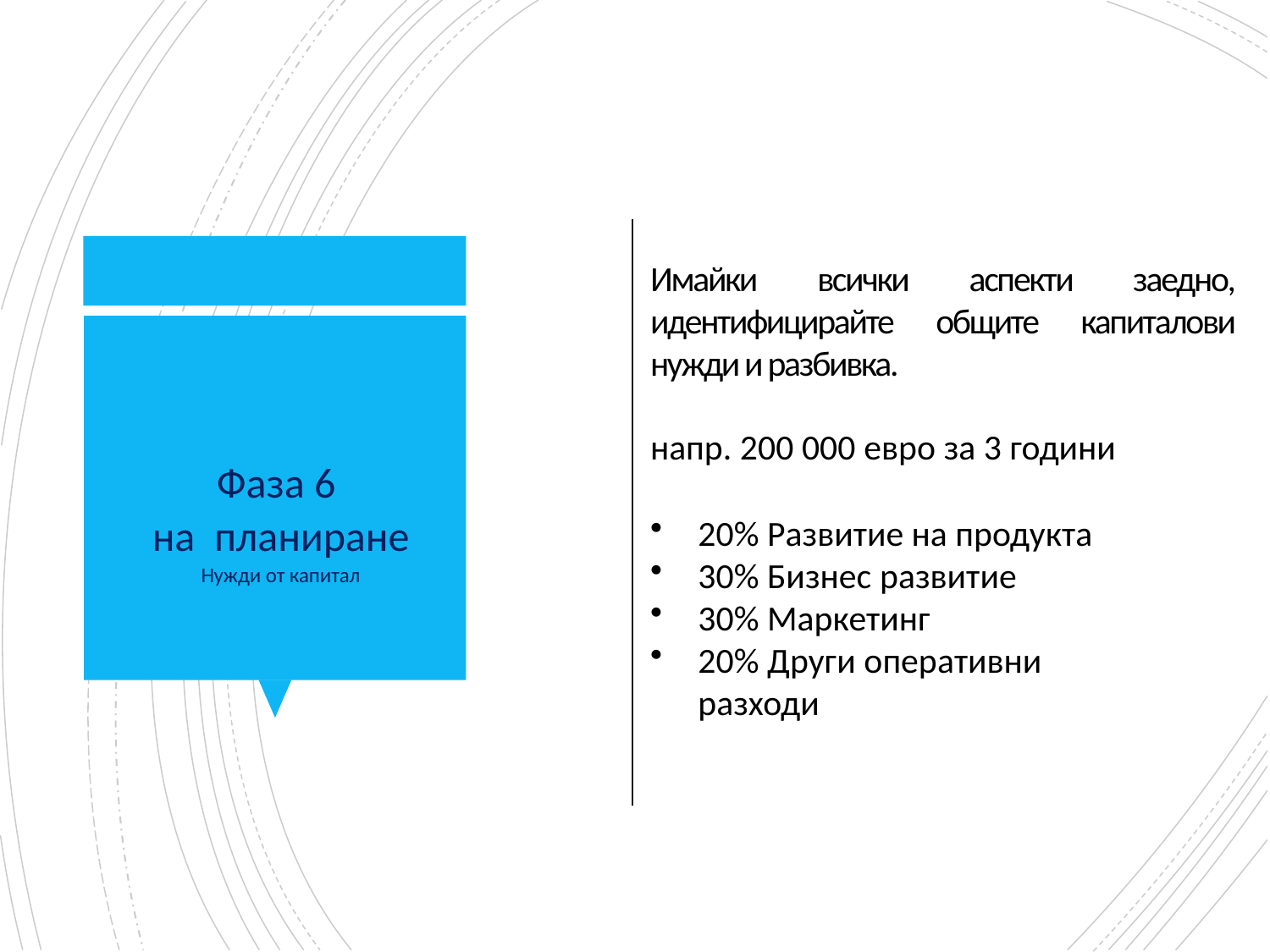

# Имайки всички аспекти заедно, идентифицирайте общите капиталови нужди и разбивка.
напр. 200 000 евро за 3 години

20% Развитие на продукта
30% Бизнес развитие
30% Маркетинг
20% Други оперативни разходи
Фаза 6
на  планиране
Нужди от капитал